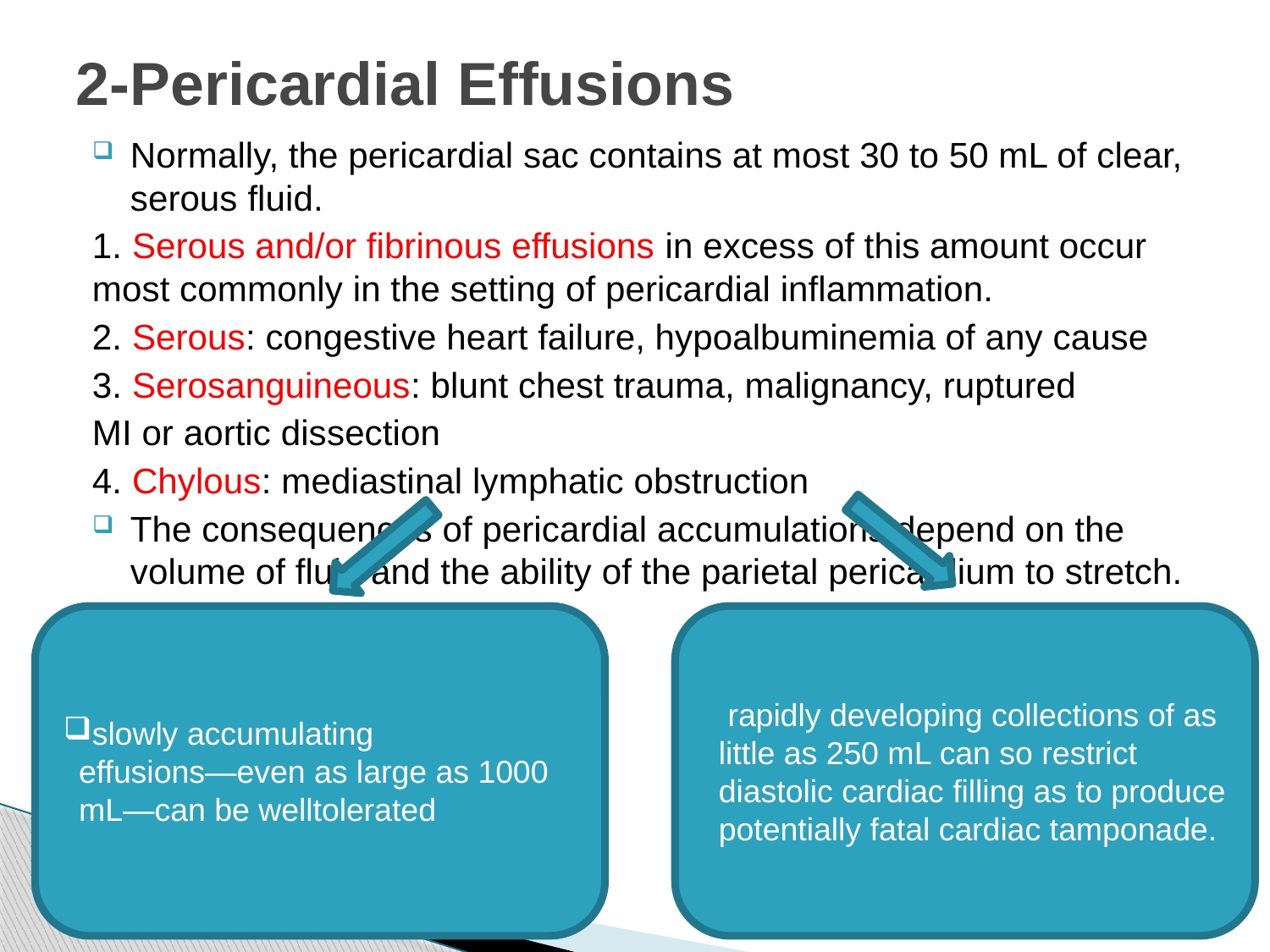

# 2-Pericardial Effusions
Normally, the pericardial sac contains at most 30 to 50 mL of clear, serous fluid.
1. Serous and/or fibrinous effusions in excess of this amount occur most commonly in the setting of pericardial inflammation.
2. Serous: congestive heart failure, hypoalbuminemia of any cause
3. Serosanguineous: blunt chest trauma, malignancy, ruptured
MI or aortic dissection
4. Chylous: mediastinal lymphatic obstruction
The consequences of pericardial accumulations depend on the volume of fluid and the ability of the parietal pericardium to stretch.

slowly accumulating
effusions—even as large as 1000 mL—can be welltolerated
 rapidly developing collections of as little as 250 mL can so restrict diastolic cardiac filling as to produce potentially fatal cardiac tamponade.